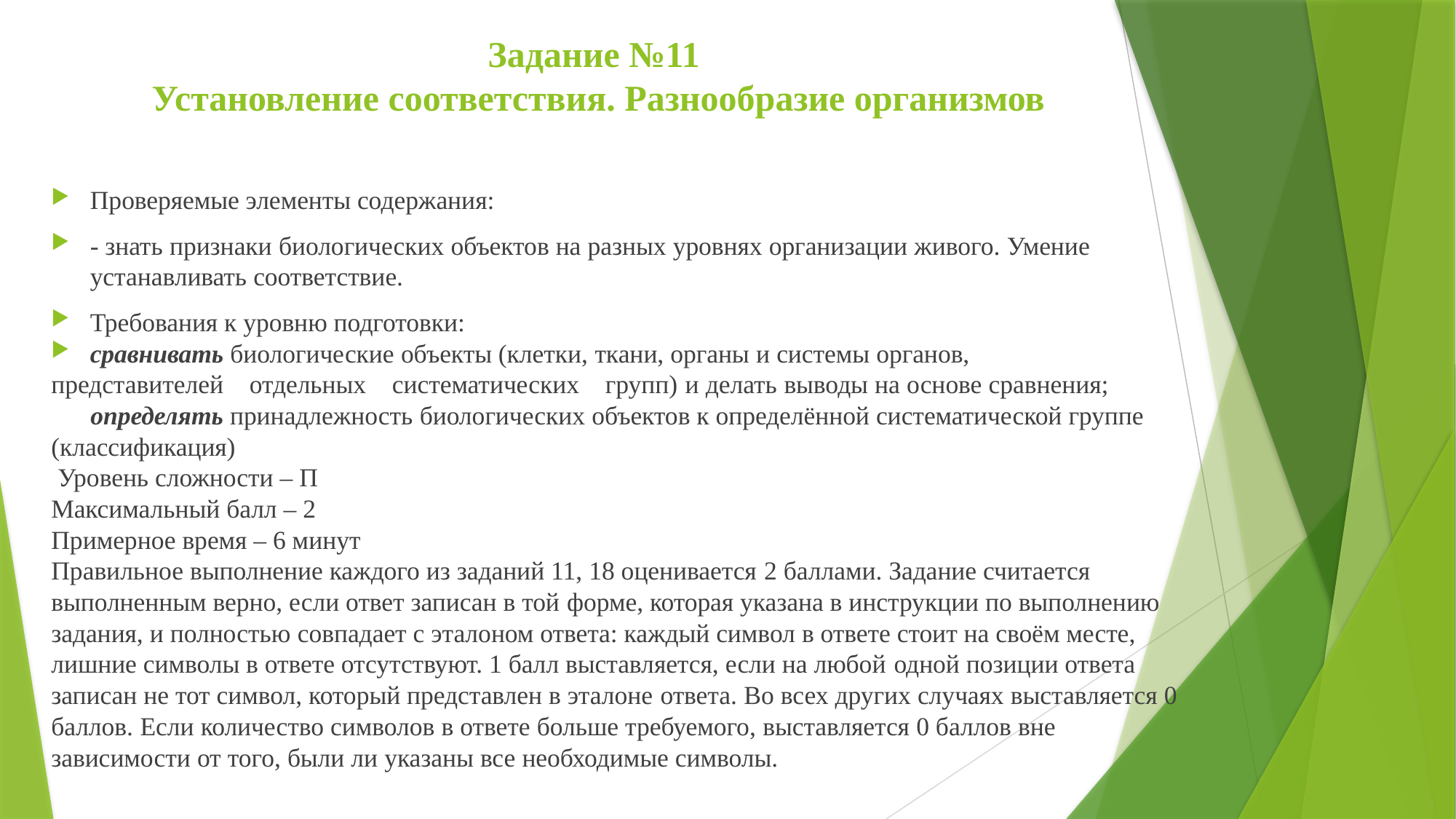

# Задание №11 Установление соответствия. Разнообразие организмов
Проверяемые элементы содержания:
- знать признаки биологических объектов на разных уровнях организации живого. Умение устанавливать соответствие.
Требования к уровню подготовки:
сравнивать биологические объекты (клетки, ткани, органы и системы органов,
представителей    отдельных    систематических    групп) и делать выводы на основе сравнения;
      определять принадлежность биологических объектов к определённой систематической группе (классификация)
 Уровень сложности – П
Максимальный балл – 2
Примерное время – 6 минут
Правильное выполнение каждого из заданий 11, 18 оценивается 2 баллами. Задание считается выполненным верно, если ответ записан в той форме, которая указана в инструкции по выполнению задания, и полностью совпадает с эталоном ответа: каждый символ в ответе стоит на своём месте, лишние символы в ответе отсутствуют. 1 балл выставляется, если на любой одной позиции ответа записан не тот символ, который представлен в эталоне ответа. Во всех других случаях выставляется 0 баллов. Если количество символов в ответе больше требуемого, выставляется 0 баллов вне зависимости от того, были ли указаны все необходимые символы.